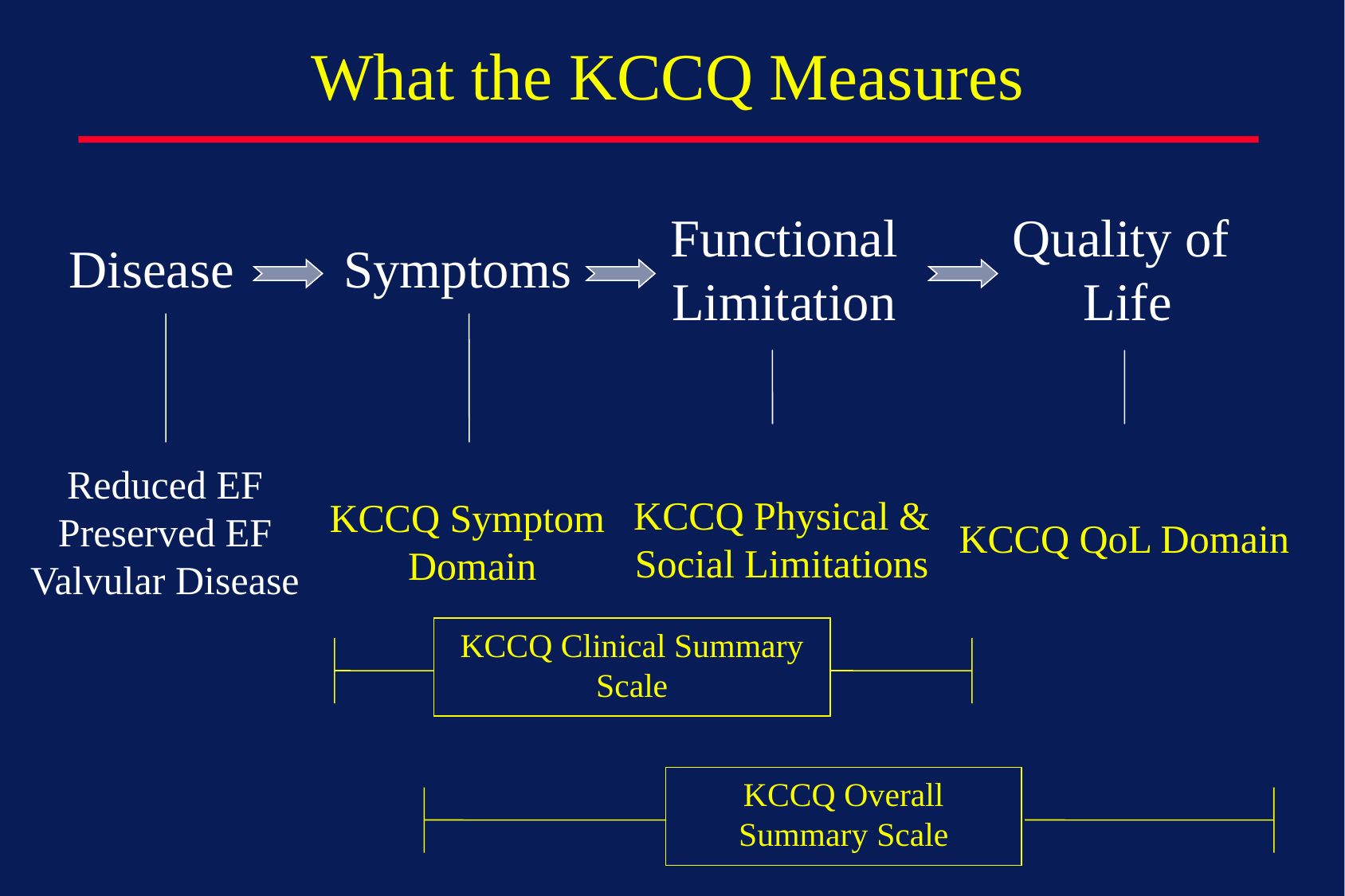

# What the KCCQ Measures
Functional
Limitation

KCCQ Physical &
Social Limitations
Quality of
Life

KCCQ QoL Domain
Disease

Reduced EF
Preserved EF
Valvular Disease
Symptoms

KCCQ Symptom
Domain

KCCQ Clinical Summary Scale

KCCQ Overall Summary Scale